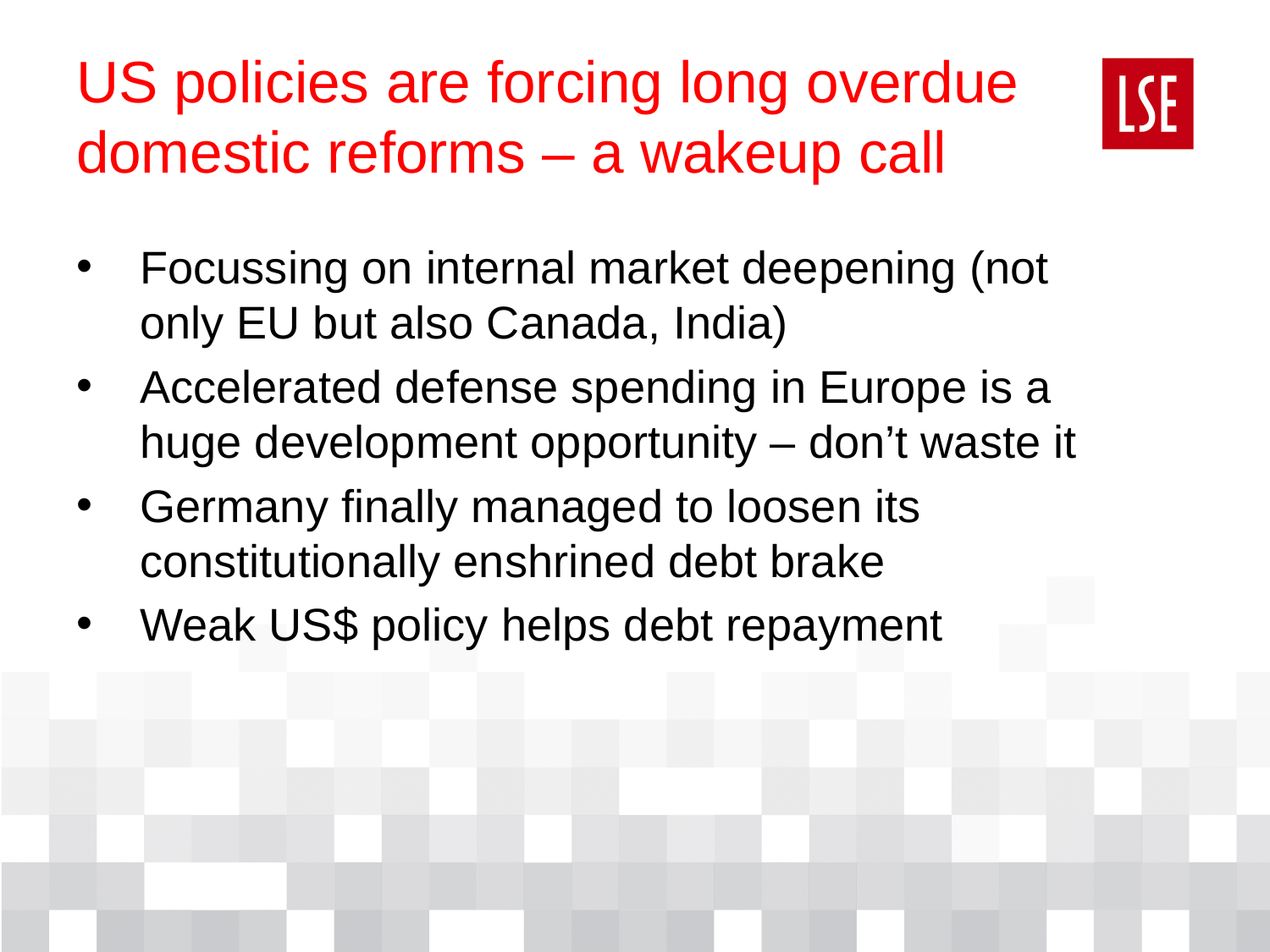

# US policies are forcing long overdue domestic reforms – a wakeup call
Focussing on internal market deepening (not only EU but also Canada, India)
Accelerated defense spending in Europe is a huge development opportunity – don’t waste it
Germany finally managed to loosen its constitutionally enshrined debt brake
Weak US$ policy helps debt repayment